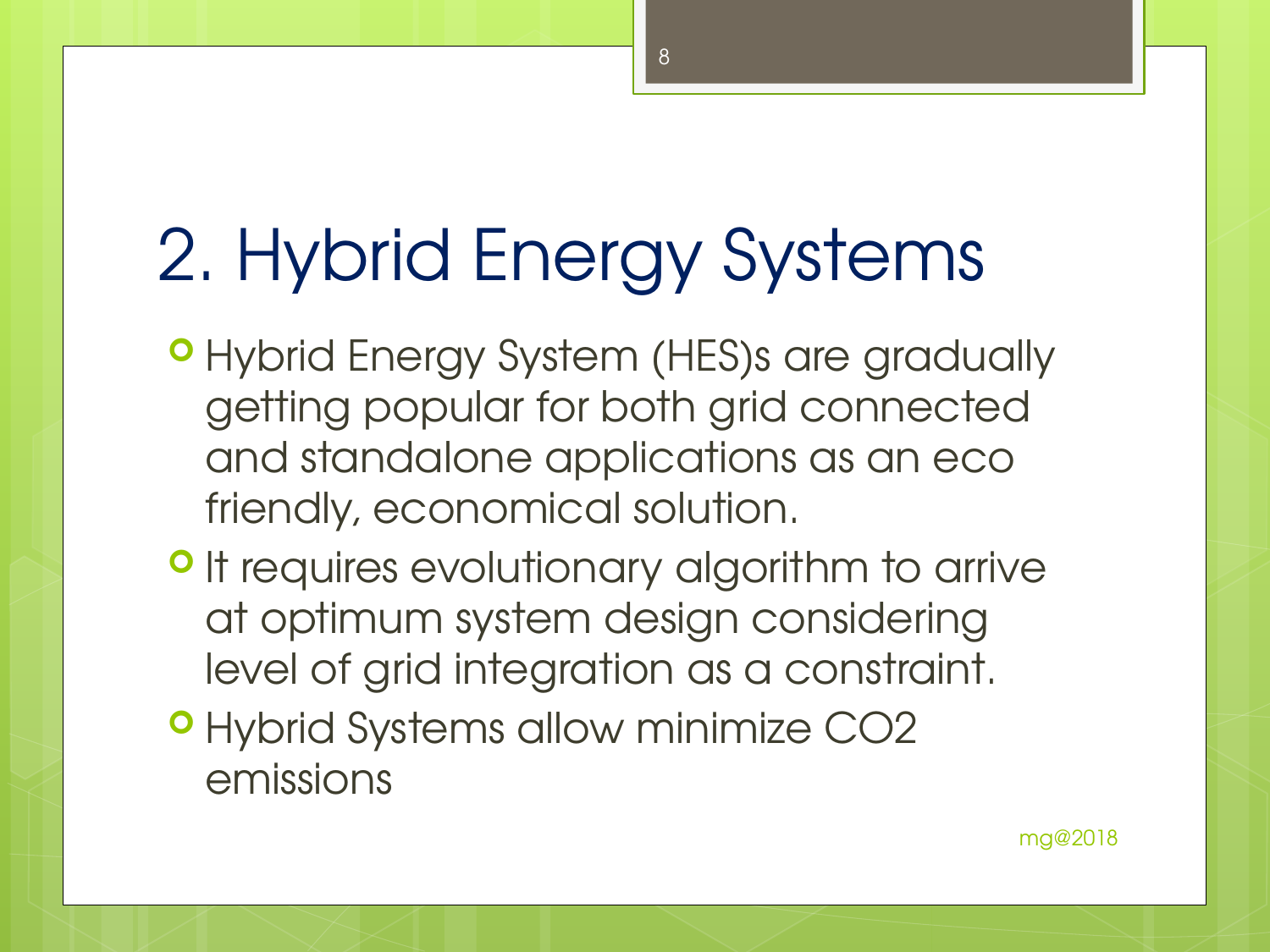

8
# 2. Hybrid Energy Systems
Hybrid Energy System (HES)s are gradually getting popular for both grid connected and standalone applications as an eco friendly, economical solution.
It requires evolutionary algorithm to arrive at optimum system design considering level of grid integration as a constraint.
Hybrid Systems allow minimize CO2 emissions
mg@2018